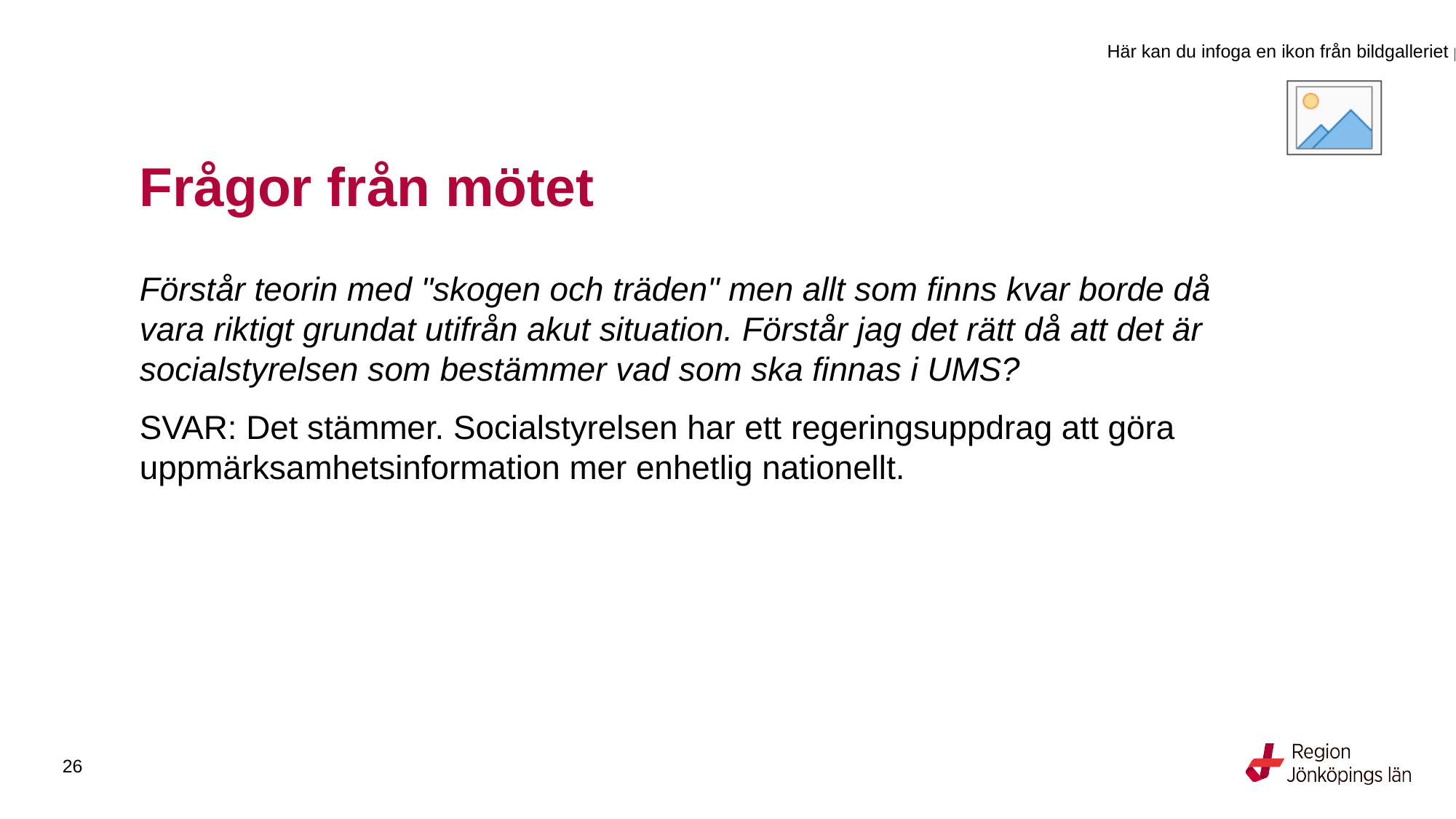

# Frågor från mötet
Förstår teorin med "skogen och träden" men allt som finns kvar borde då vara riktigt grundat utifrån akut situation. Förstår jag det rätt då att det är socialstyrelsen som bestämmer vad som ska finnas i UMS?
SVAR: Det stämmer. Socialstyrelsen har ett regeringsuppdrag att göra uppmärksamhetsinformation mer enhetlig nationellt.
26